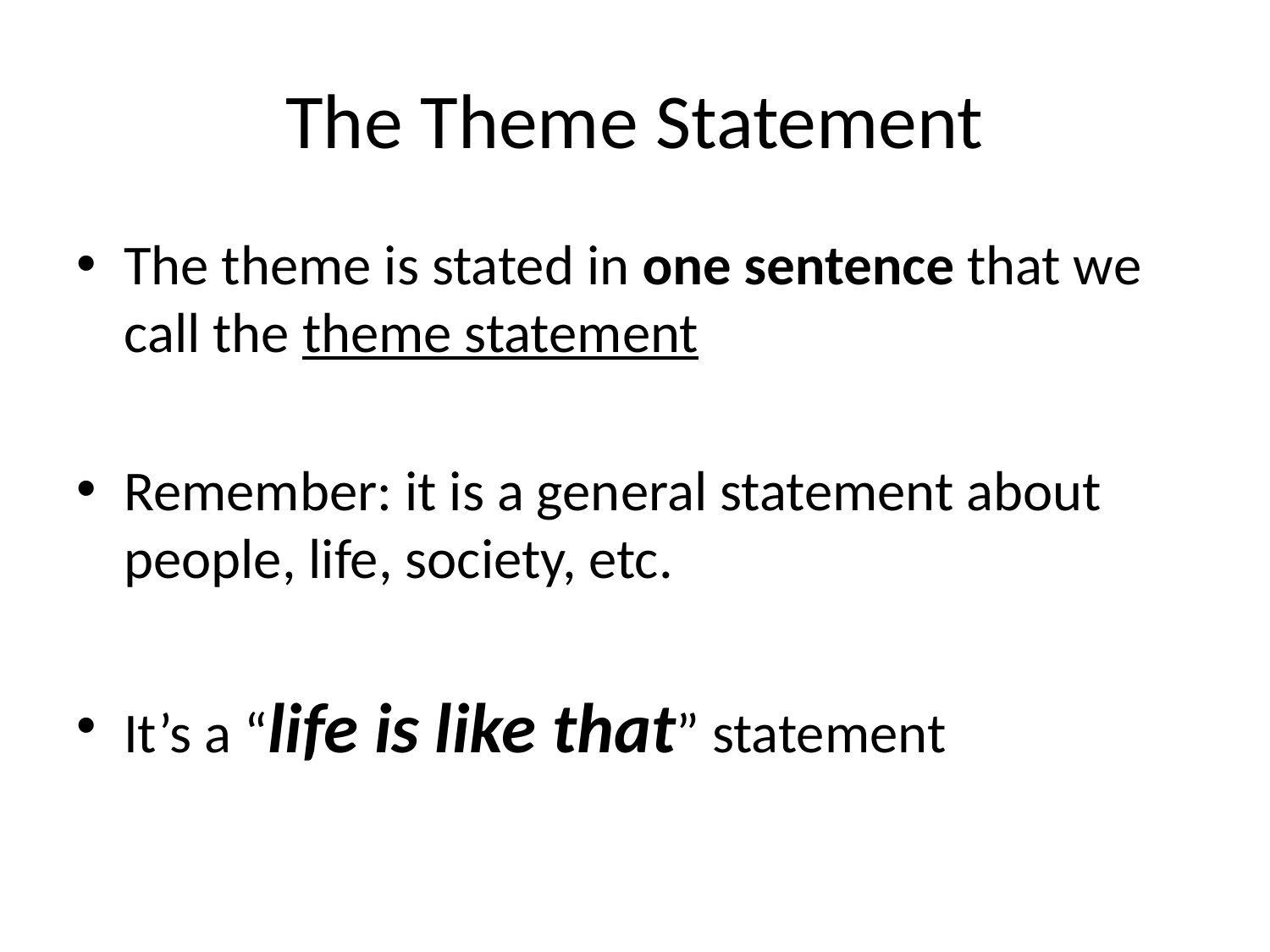

# The Theme Statement
The theme is stated in one sentence that we call the theme statement

Remember: it is a general statement about people, life, society, etc.

It’s a “life is like that” statement